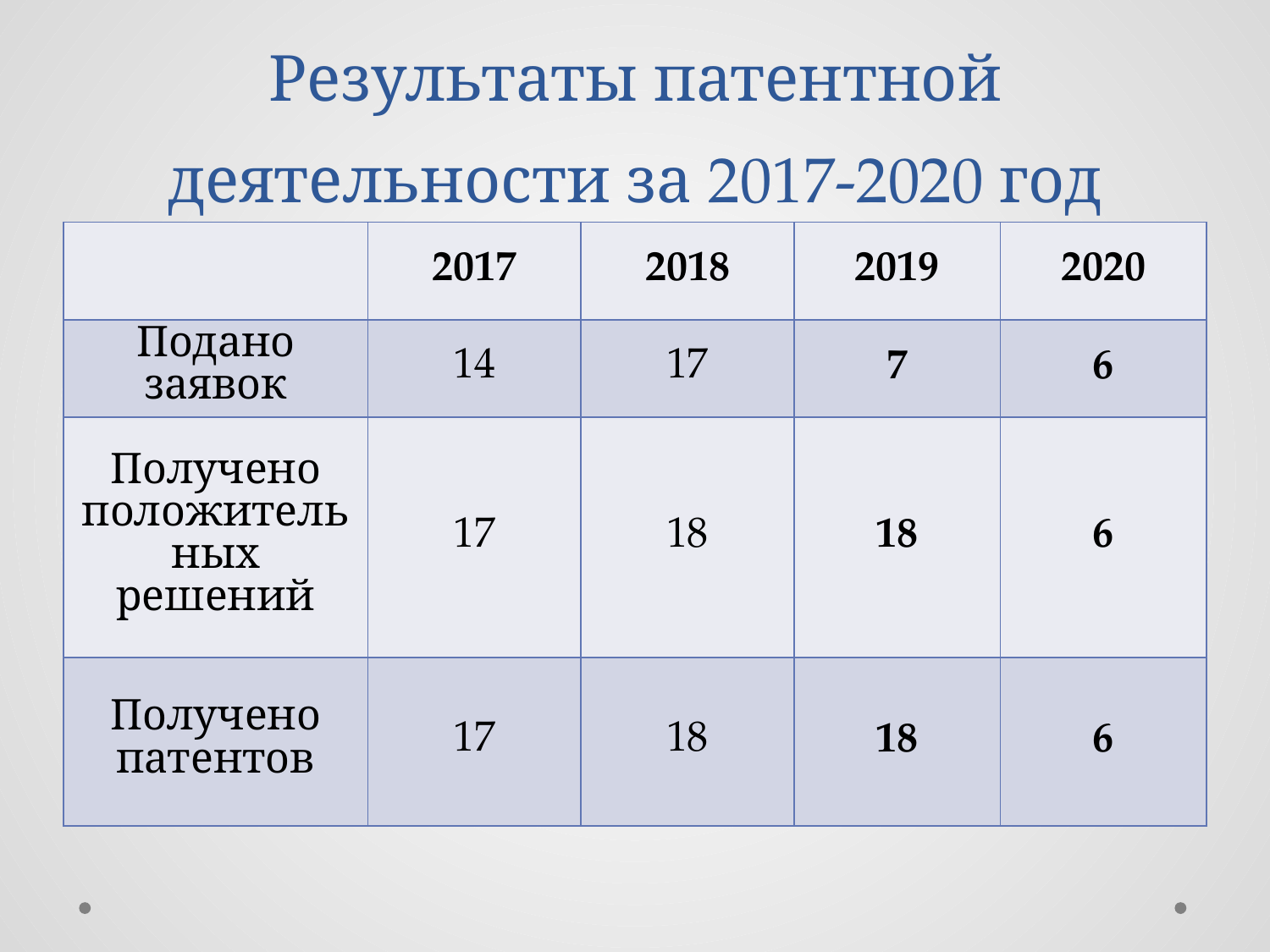

# Результаты патентной деятельности за 2017-2020 год
|  | 2017 | 2018 | 2019 | 2020 |
| --- | --- | --- | --- | --- |
| Подано заявок | 14 | 17 | 7 | 6 |
| Получено положительных решений | 17 | 18 | 18 | 6 |
| Получено патентов | 17 | 18 | 18 | 6 |